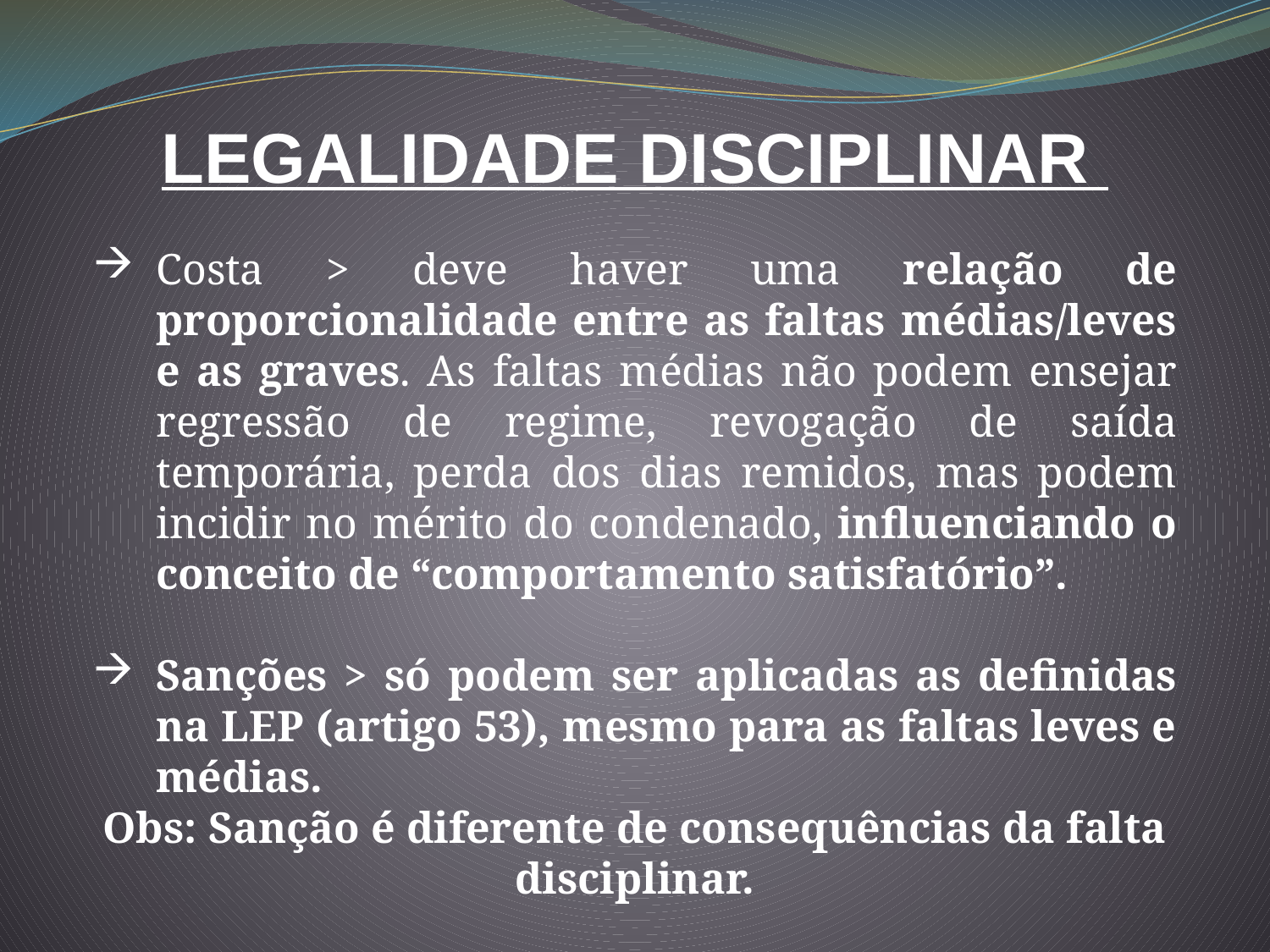

LEGALIDADE DISCIPLINAR
Costa > deve haver uma relação de proporcionalidade entre as faltas médias/leves e as graves. As faltas médias não podem ensejar regressão de regime, revogação de saída temporária, perda dos dias remidos, mas podem incidir no mérito do condenado, influenciando o conceito de “comportamento satisfatório”.

Sanções > só podem ser aplicadas as definidas na LEP (artigo 53), mesmo para as faltas leves e médias.
Obs: Sanção é diferente de consequências da falta disciplinar.